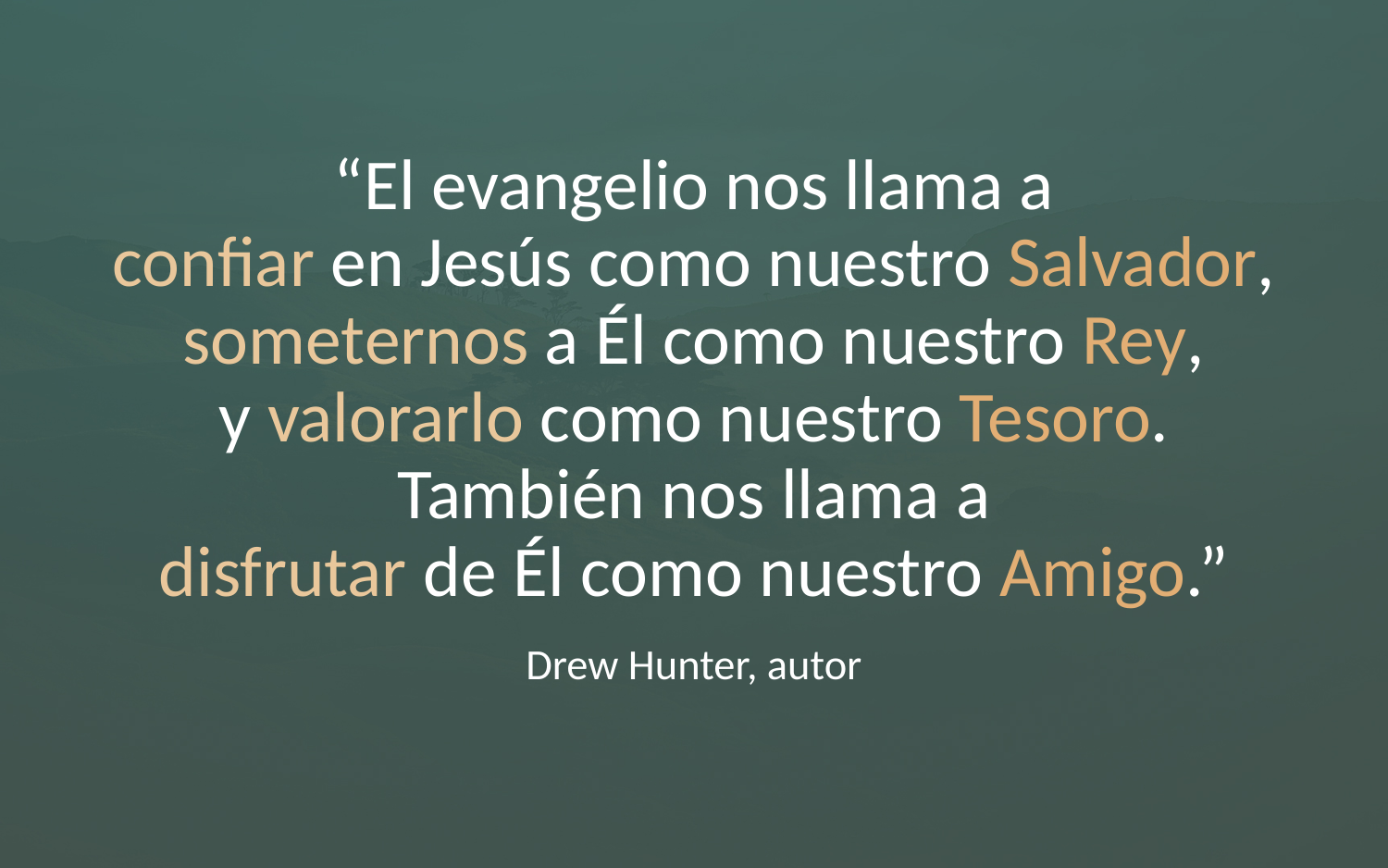

# “El evangelio nos llama a confiar en Jesús como nuestro Salvador, someternos a Él como nuestro Rey, y valorarlo como nuestro Tesoro. También nos llama a disfrutar de Él como nuestro Amigo.” Drew Hunter, autor